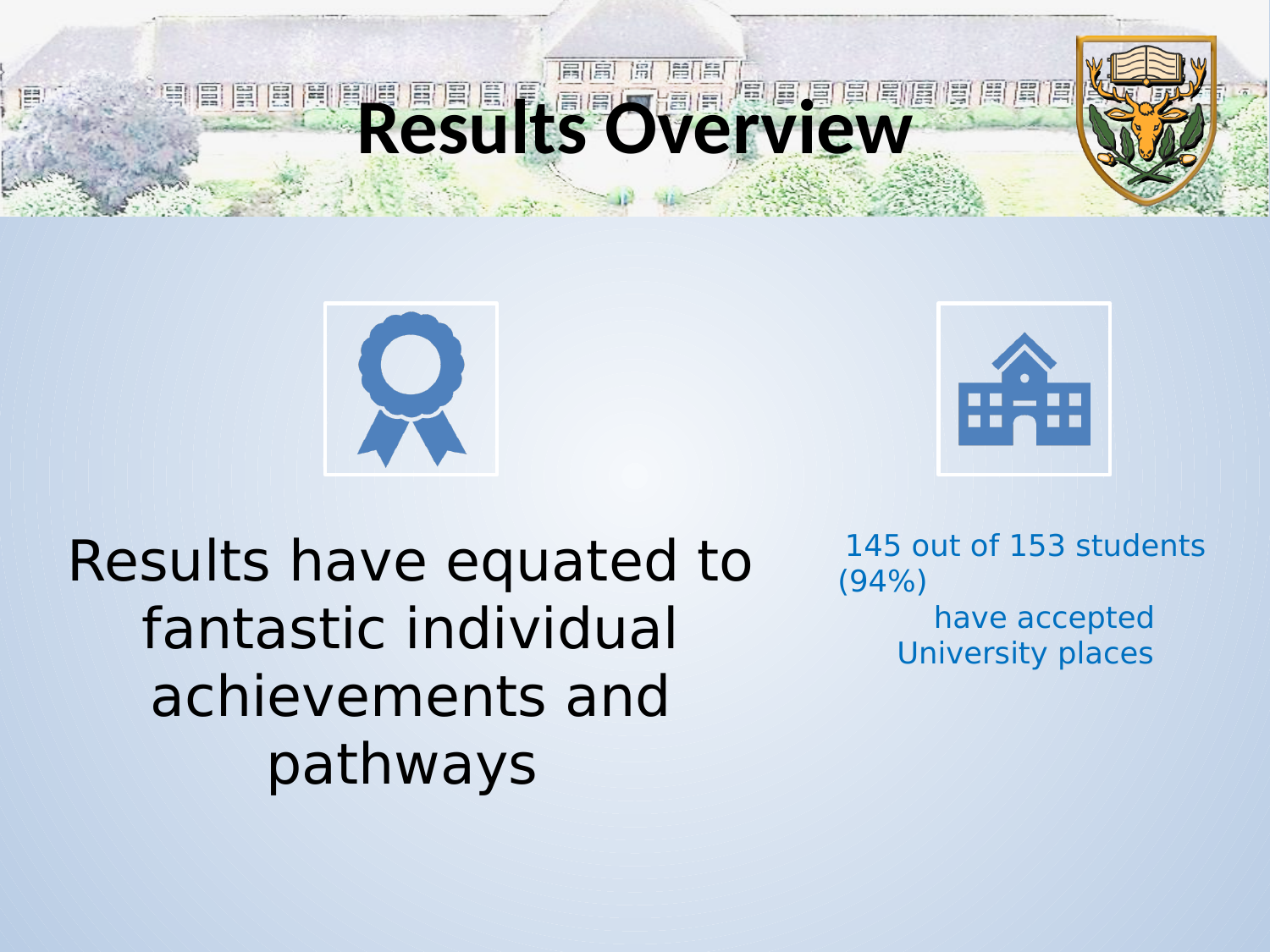

# Results Overview
Results have equated to fantastic individual achievements and pathways
145 out of 153 students (94%)                                   have accepted University places